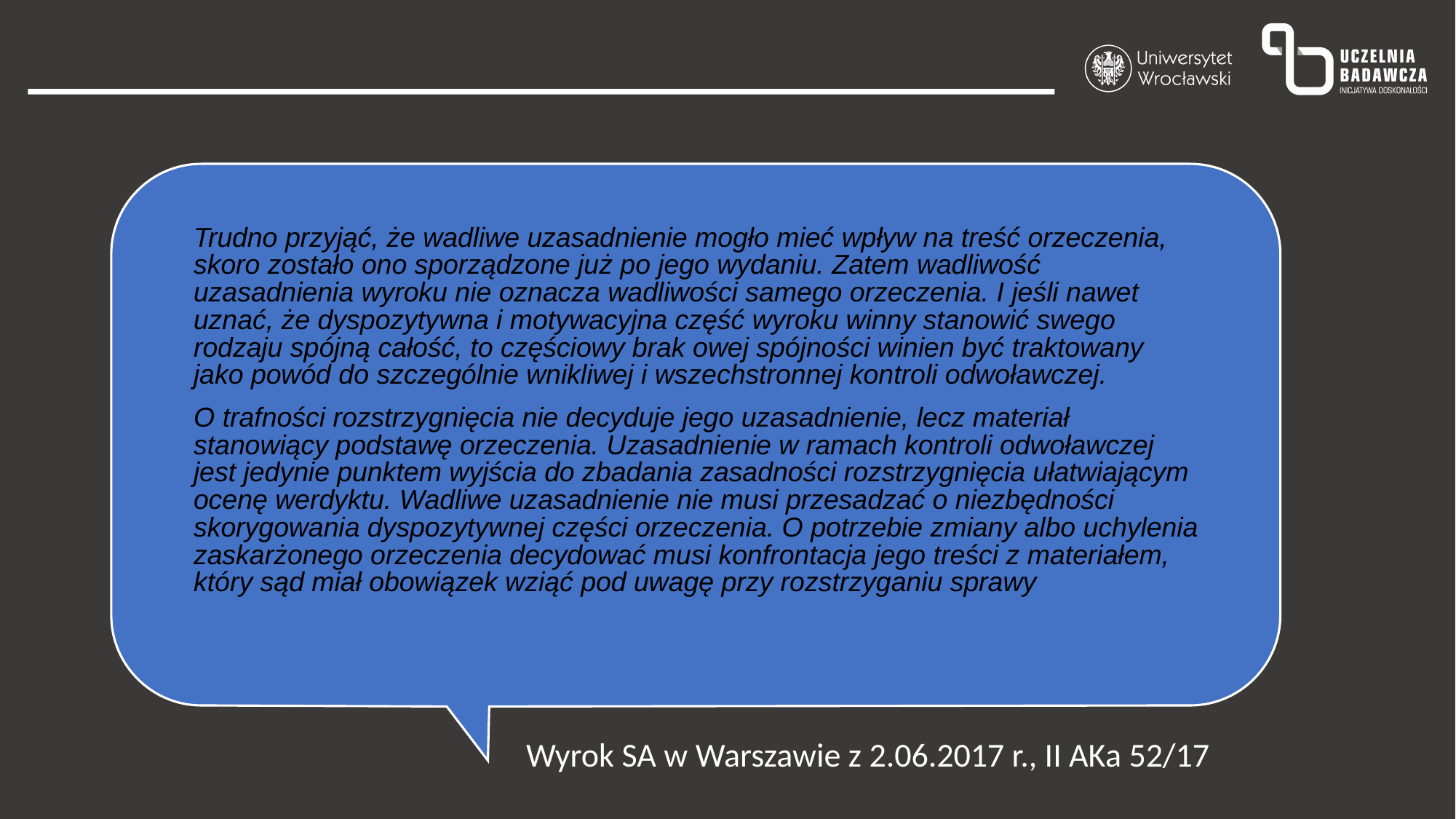

Trudno przyjąć, że wadliwe uzasadnienie mogło mieć wpływ na treść orzeczenia, skoro zostało ono sporządzone już po jego wydaniu. Zatem wadliwość uzasadnienia wyroku nie oznacza wadliwości samego orzeczenia. I jeśli nawet uznać, że dyspozytywna i motywacyjna część wyroku winny stanowić swego rodzaju spójną całość, to częściowy brak owej spójności winien być traktowany jako powód do szczególnie wnikliwej i wszechstronnej kontroli odwoławczej.
O trafności rozstrzygnięcia nie decyduje jego uzasadnienie, lecz materiał stanowiący podstawę orzeczenia. Uzasadnienie w ramach kontroli odwoławczej jest jedynie punktem wyjścia do zbadania zasadności rozstrzygnięcia ułatwiającym ocenę werdyktu. Wadliwe uzasadnienie nie musi przesadzać o niezbędności skorygowania dyspozytywnej części orzeczenia. O potrzebie zmiany albo uchylenia zaskarżonego orzeczenia decydować musi konfrontacja jego treści z materiałem, który sąd miał obowiązek wziąć pod uwagę przy rozstrzyganiu sprawy
Wyrok SA w Warszawie z 2.06.2017 r., II AKa 52/17